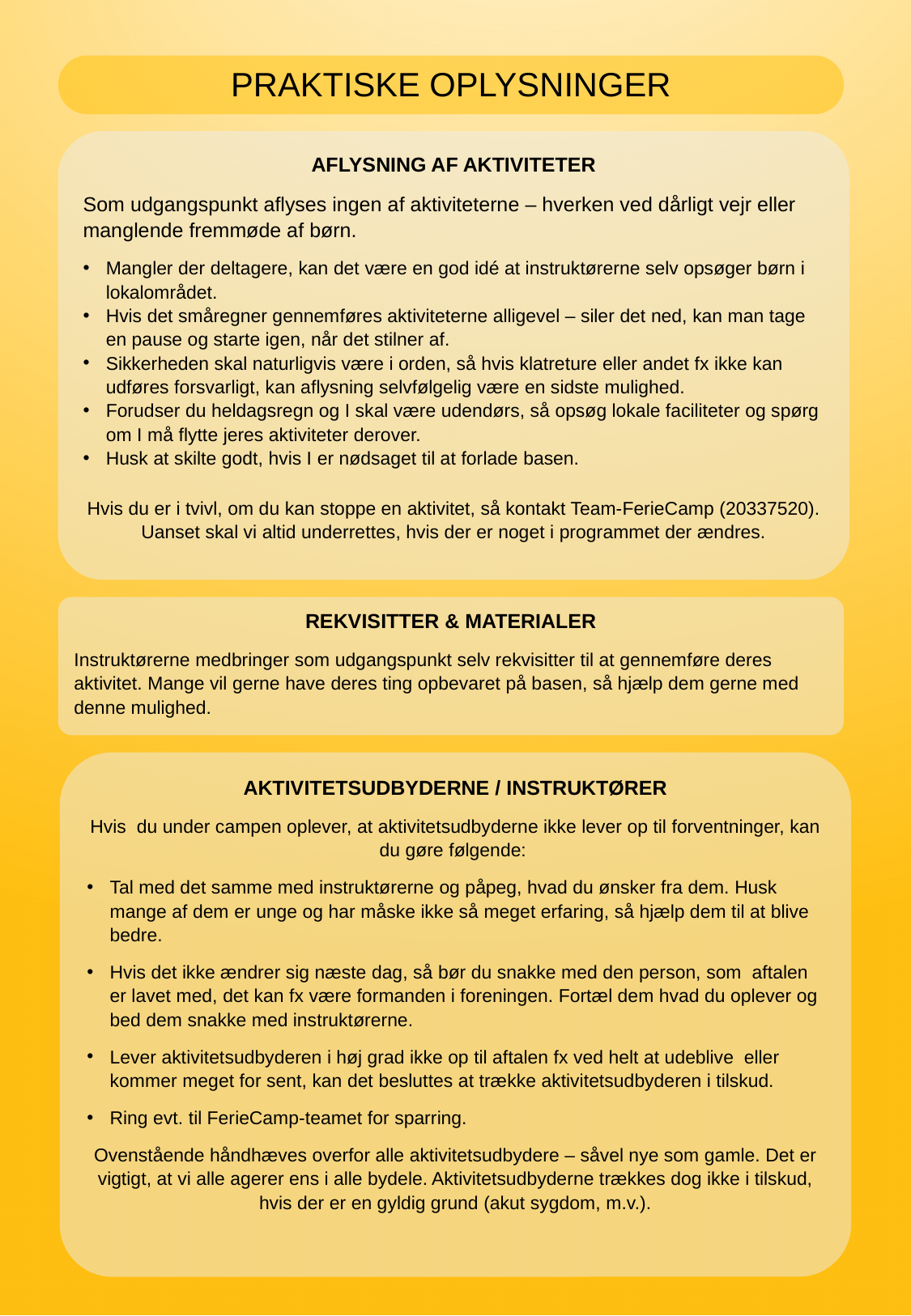

PRAKTISKE OPLYSNINGER
AFLYSNING AF AKTIVITETER
Som udgangspunkt aflyses ingen af aktiviteterne – hverken ved dårligt vejr eller manglende fremmøde af børn.
Mangler der deltagere, kan det være en god idé at instruktørerne selv opsøger børn i lokalområdet.
Hvis det småregner gennemføres aktiviteterne alligevel – siler det ned, kan man tage en pause og starte igen, når det stilner af.
Sikkerheden skal naturligvis være i orden, så hvis klatreture eller andet fx ikke kan udføres forsvarligt, kan aflysning selvfølgelig være en sidste mulighed.
Forudser du heldagsregn og I skal være udendørs, så opsøg lokale faciliteter og spørg om I må flytte jeres aktiviteter derover.
Husk at skilte godt, hvis I er nødsaget til at forlade basen.

Hvis du er i tvivl, om du kan stoppe en aktivitet, så kontakt Team-FerieCamp (20337520). Uanset skal vi altid underrettes, hvis der er noget i programmet der ændres.
REKVISITTER & MATERIALER
Instruktørerne medbringer som udgangspunkt selv rekvisitter til at gennemføre deres aktivitet. Mange vil gerne have deres ting opbevaret på basen, så hjælp dem gerne med denne mulighed.
AKTIVITETSUDBYDERNE / INSTRUKTØRER
Hvis  du under campen oplever, at aktivitetsudbyderne ikke lever op til forventninger, kan du gøre følgende:
Tal med det samme med instruktørerne og påpeg, hvad du ønsker fra dem. Husk mange af dem er unge og har måske ikke så meget erfaring, så hjælp dem til at blive bedre.
Hvis det ikke ændrer sig næste dag, så bør du snakke med den person, som  aftalen er lavet med, det kan fx være formanden i foreningen. Fortæl dem hvad du oplever og bed dem snakke med instruktørerne.
Lever aktivitetsudbyderen i høj grad ikke op til aftalen fx ved helt at udeblive  eller kommer meget for sent, kan det besluttes at trække aktivitetsudbyderen i tilskud.
Ring evt. til FerieCamp-teamet for sparring.
Ovenstående håndhæves overfor alle aktivitetsudbydere – såvel nye som gamle. Det er vigtigt, at vi alle agerer ens i alle bydele. Aktivitetsudbyderne trækkes dog ikke i tilskud, hvis der er en gyldig grund (akut sygdom, m.v.).